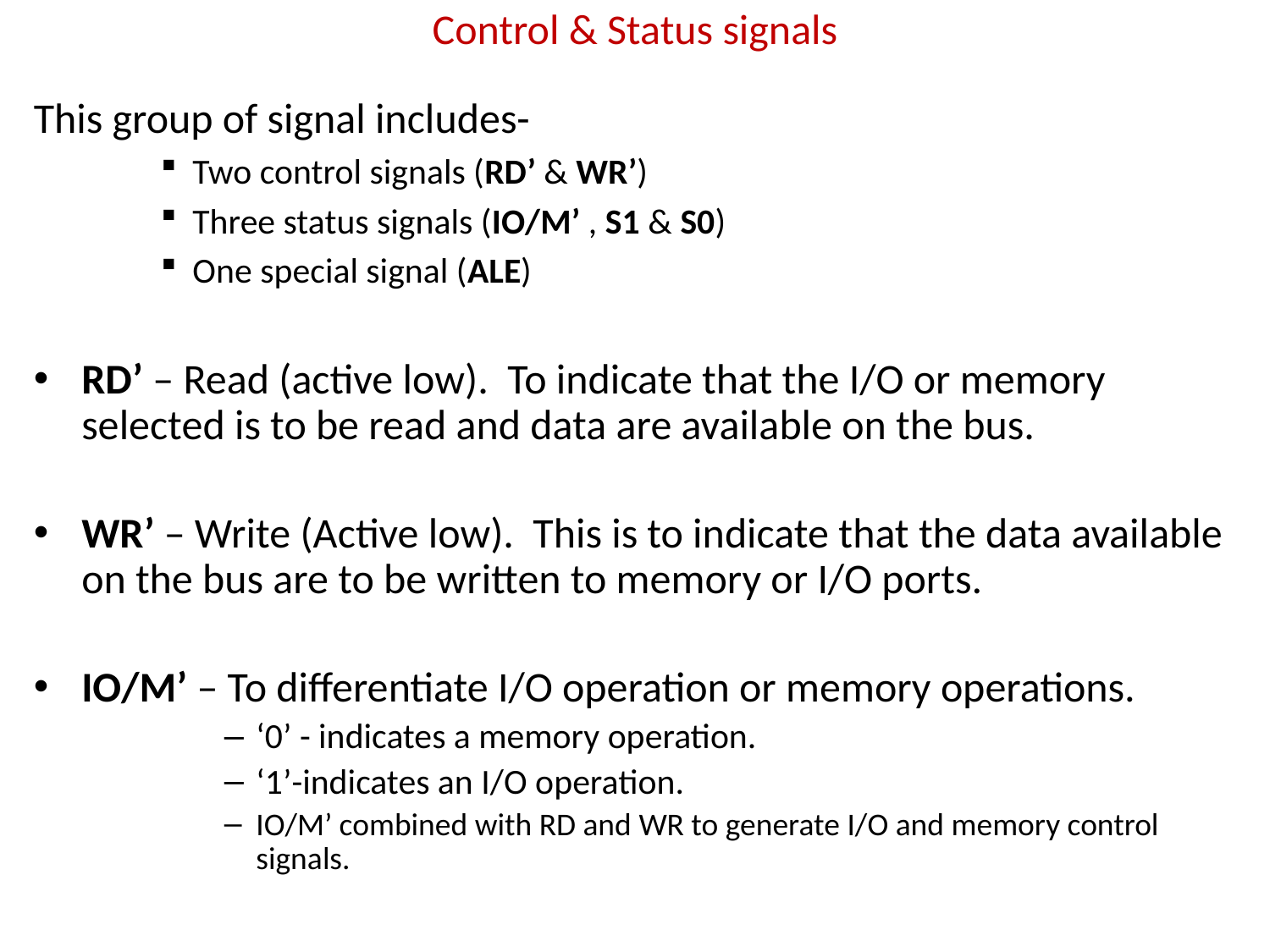

# Control & Status signals
This group of signal includes-
Two control signals (RD’ & WR’)
Three status signals (IO/M’ , S1 & S0)
One special signal (ALE)

RD’ – Read (active low).  To indicate that the I/O or memory selected is to be read and data are available on the bus.

WR’ – Write (Active low).  This is to indicate that the data available on the bus are to be written to memory or I/O ports.

IO/M’ – To differentiate I/O operation or memory operations.
‘0’ - indicates a memory operation.
‘1’-indicates an I/O operation.
IO/M’ combined with RD and WR to generate I/O and memory control signals.